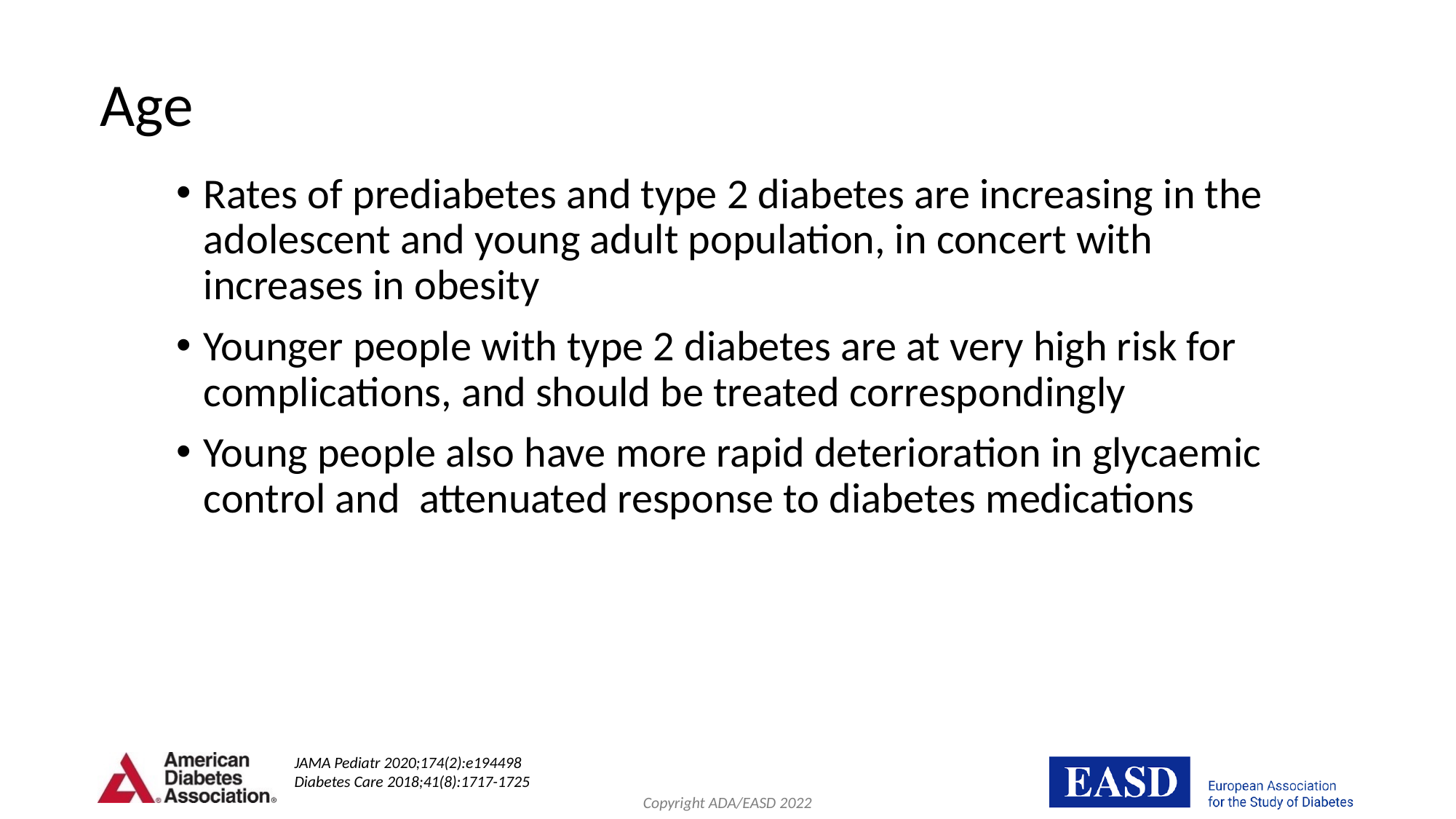

# Age
Rates of prediabetes and type 2 diabetes are increasing in the adolescent and young adult population, in concert with increases in obesity
Younger people with type 2 diabetes are at very high risk for complications, and should be treated correspondingly
Young people also have more rapid deterioration in glycaemic control and  attenuated response to diabetes medications

JAMA Pediatr 2020;174(2):e194498
Diabetes Care 2018;41(8):1717-1725